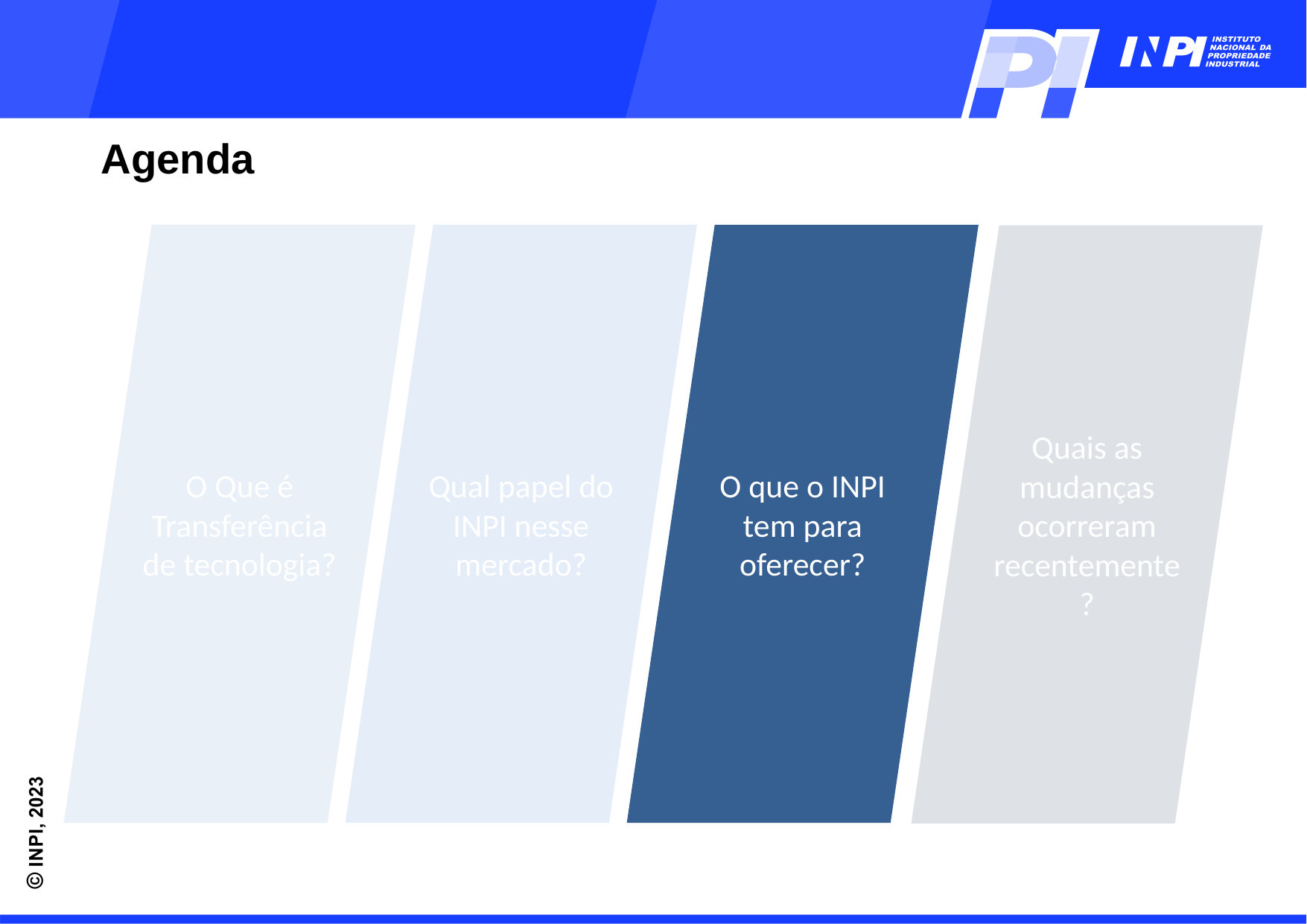

Agenda
O Que é Transferência de tecnologia?
Qual papel do INPI nesse mercado?
O que o INPI tem para oferecer?
Quais as mudanças ocorreram recentemente?